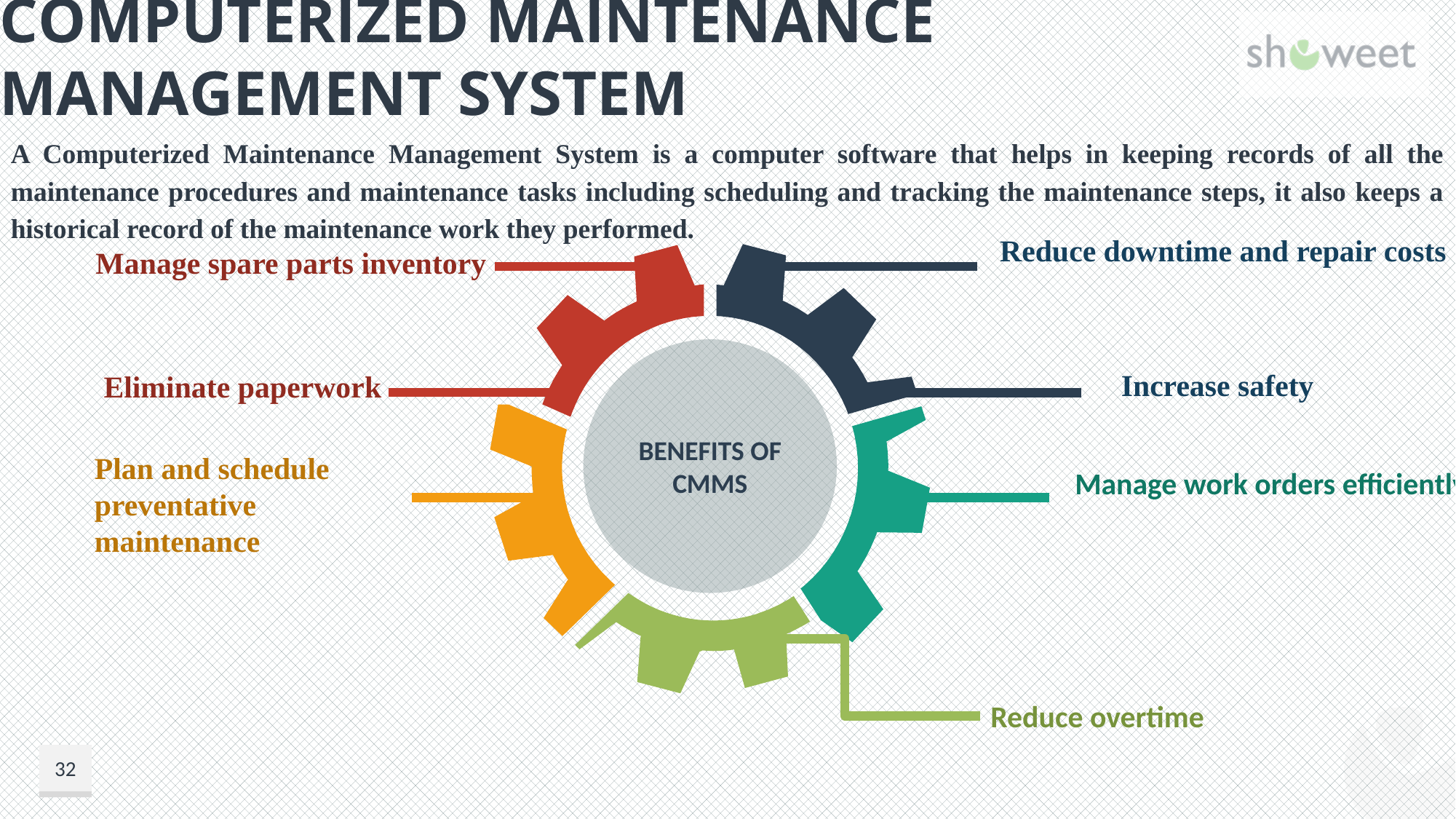

# COMPUTERIZED MAINTENANCE MANAGEMENT SYSTEM

A Computerized Maintenance Management System is a computer software that helps in keeping records of all the maintenance procedures and maintenance tasks including scheduling and tracking the maintenance steps, it also keeps a historical record of the maintenance work they performed.
Reduce downtime and repair costs
Manage spare parts inventory
Plan and schedule preventative maintenance

Manage work orders efficiently
Reduce overtime

BENEFITS OF CMMS
Eliminate paperwork
Increase safety
32